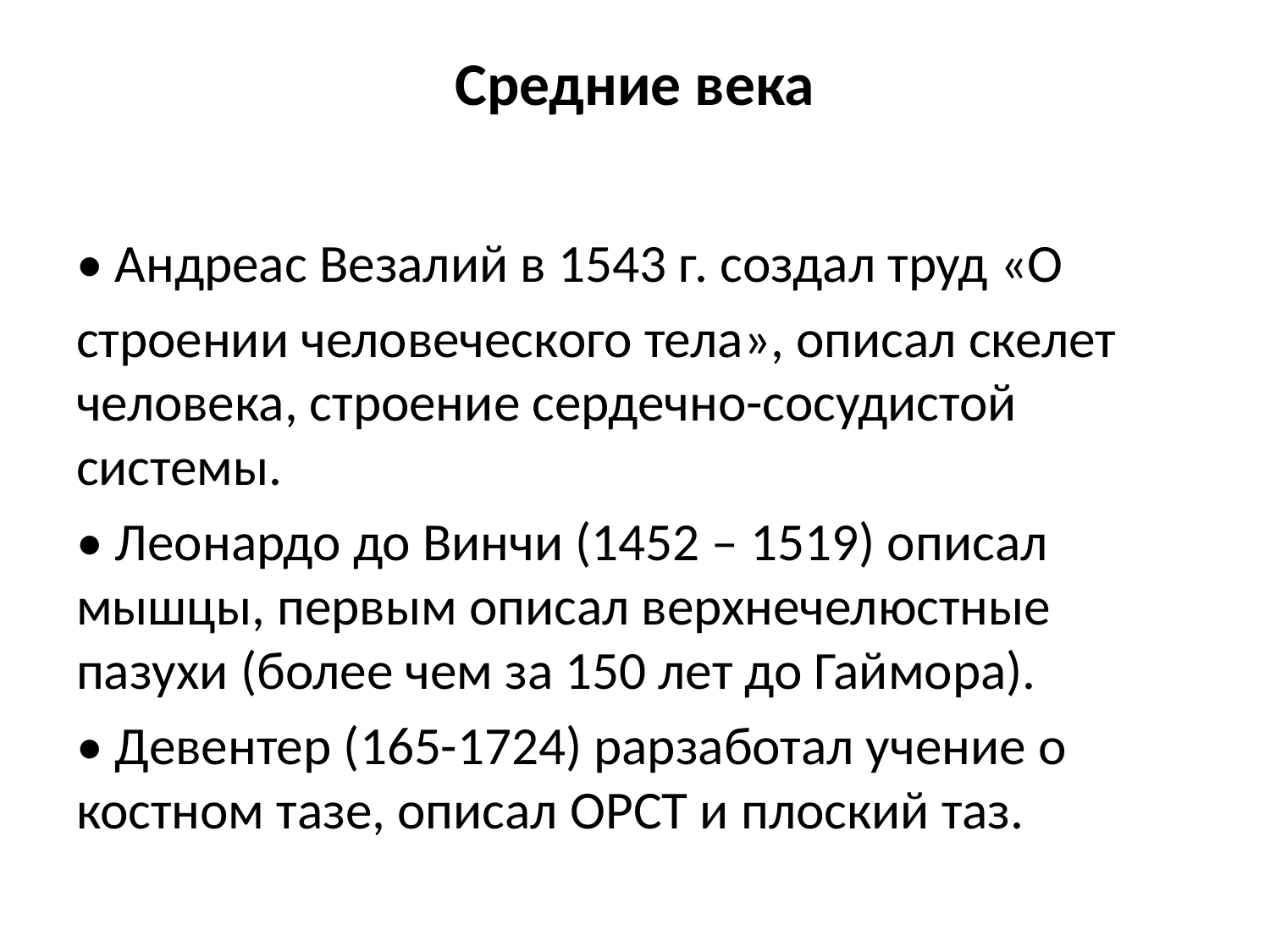

# Средние века
• Андреас Везалий в 1543 г. создал труд «О
строении человеческого тела», описал скелет человека, строение сердечно-сосудистой системы.
• Леонардо до Винчи (1452 – 1519) описал мышцы, первым описал верхнечелюстные пазухи (более чем за 150 лет до Гаймора).
• Девентер (165-1724) рарзаботал учение о костном тазе, описал ОРСТ и плоский таз.